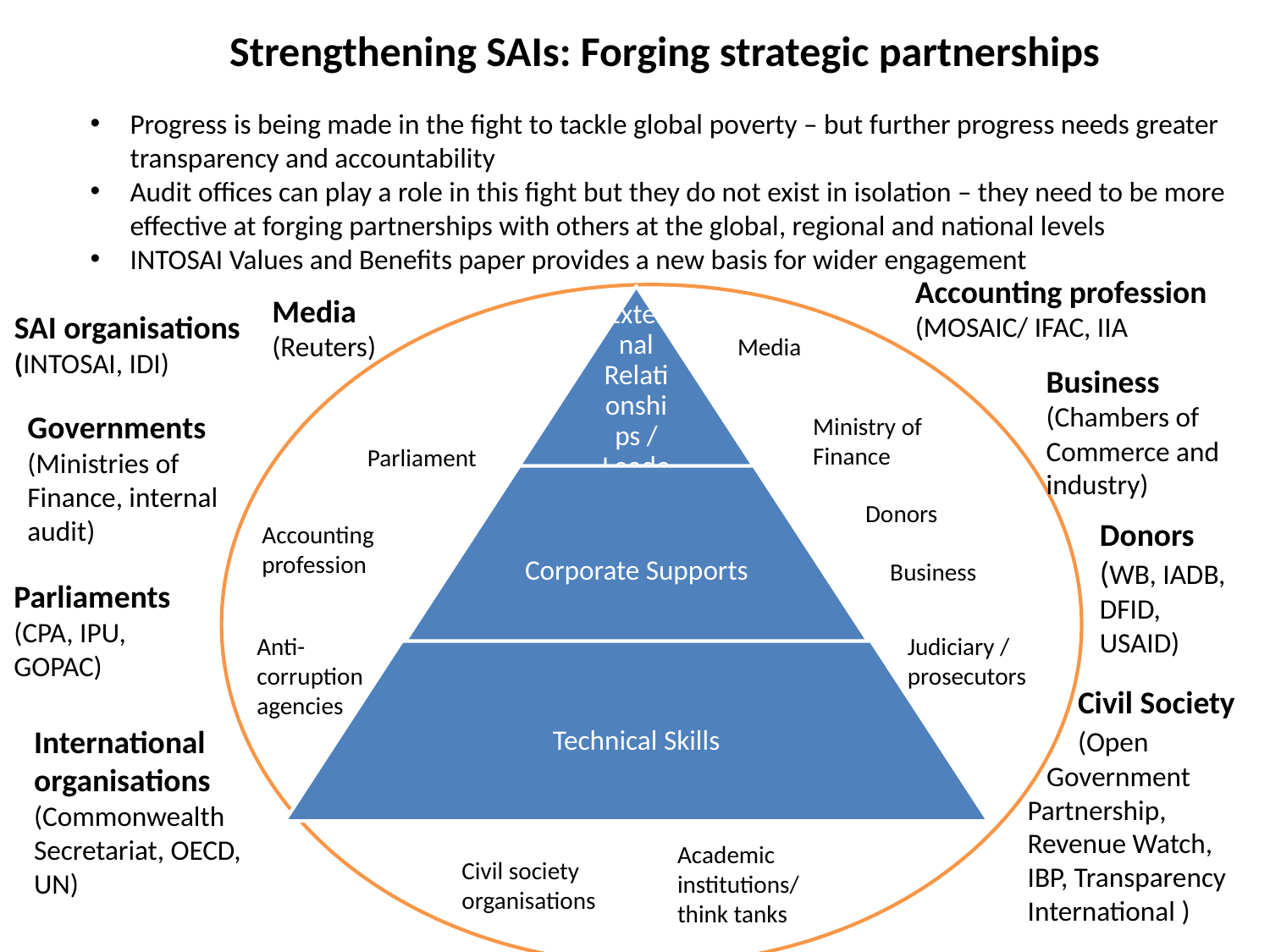

Strengthening SAIs: Forging strategic partnerships
Progress is being made in the fight to tackle global poverty – but further progress needs greater transparency and accountability
Audit offices can play a role in this fight but they do not exist in isolation – they need to be more effective at forging partnerships with others at the global, regional and national levels
INTOSAI Values and Benefits paper provides a new basis for wider engagement
Accounting profession (MOSAIC/ IFAC, IIA

Media (Reuters)
External Relationships / Leadership
Corporate Supports
Technical Skills
SAI organisations (INTOSAI, IDI)
Media
Business (Chambers of Commerce and industry)
Governments (Ministries of Finance, internal audit)
Ministry of Finance
Parliament
Donors
Donors (WB, IADB, DFID, USAID)
Accounting profession
Business
Parliaments (CPA, IPU, GOPAC)
Anti-corruption agencies
Judiciary / prosecutors

       Civil Society
       (Open
   Government Partnership,
Revenue Watch, IBP, Transparency International )
International organisations (Commonwealth  Secretariat, OECD, UN)
Academic institutions/ think tanks
Civil society
organisations